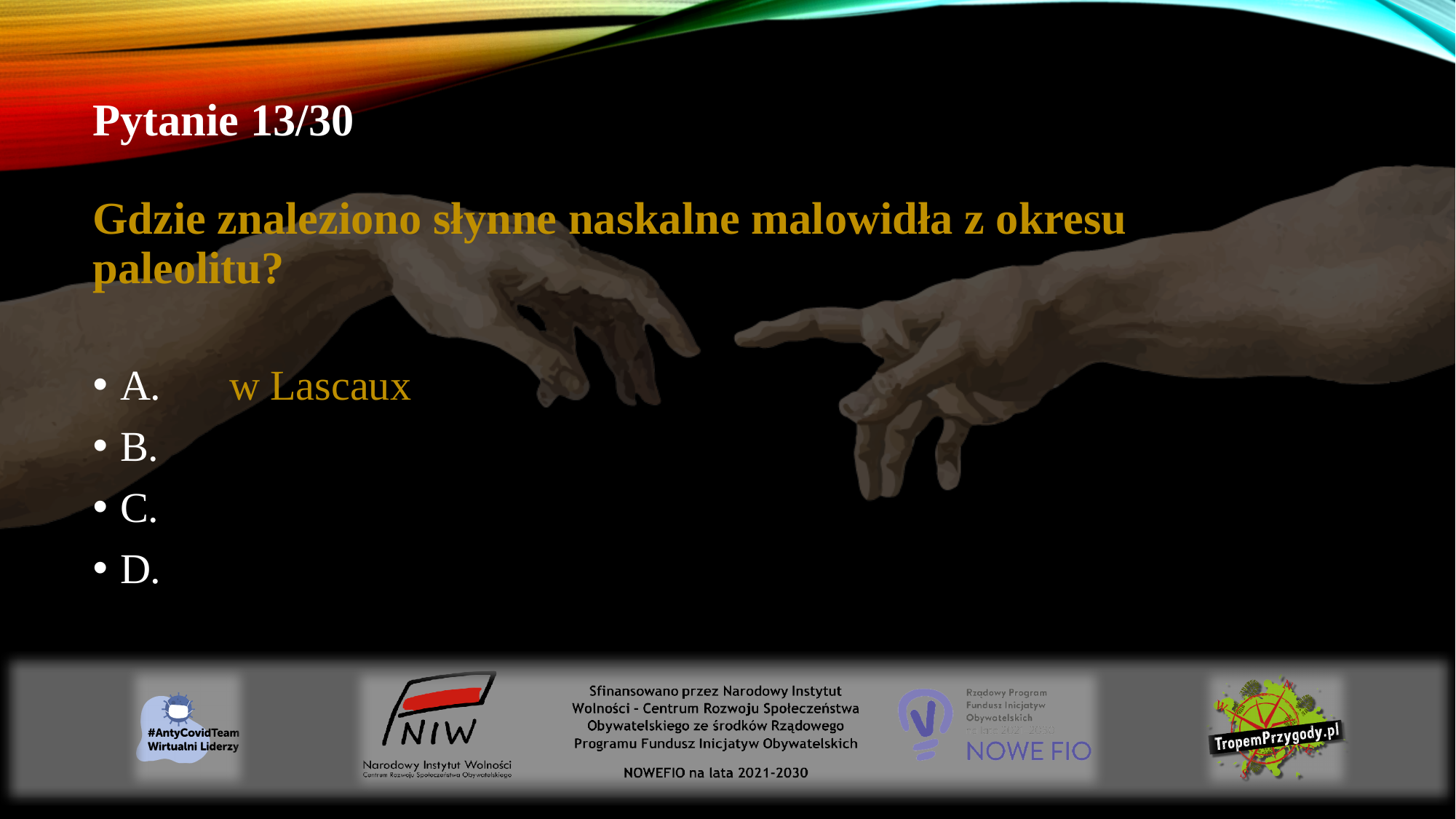

# Pytanie 13/30 Gdzie znaleziono słynne naskalne malowidła z okresu paleolitu?
A.	w Lascaux
B.
C.
D.